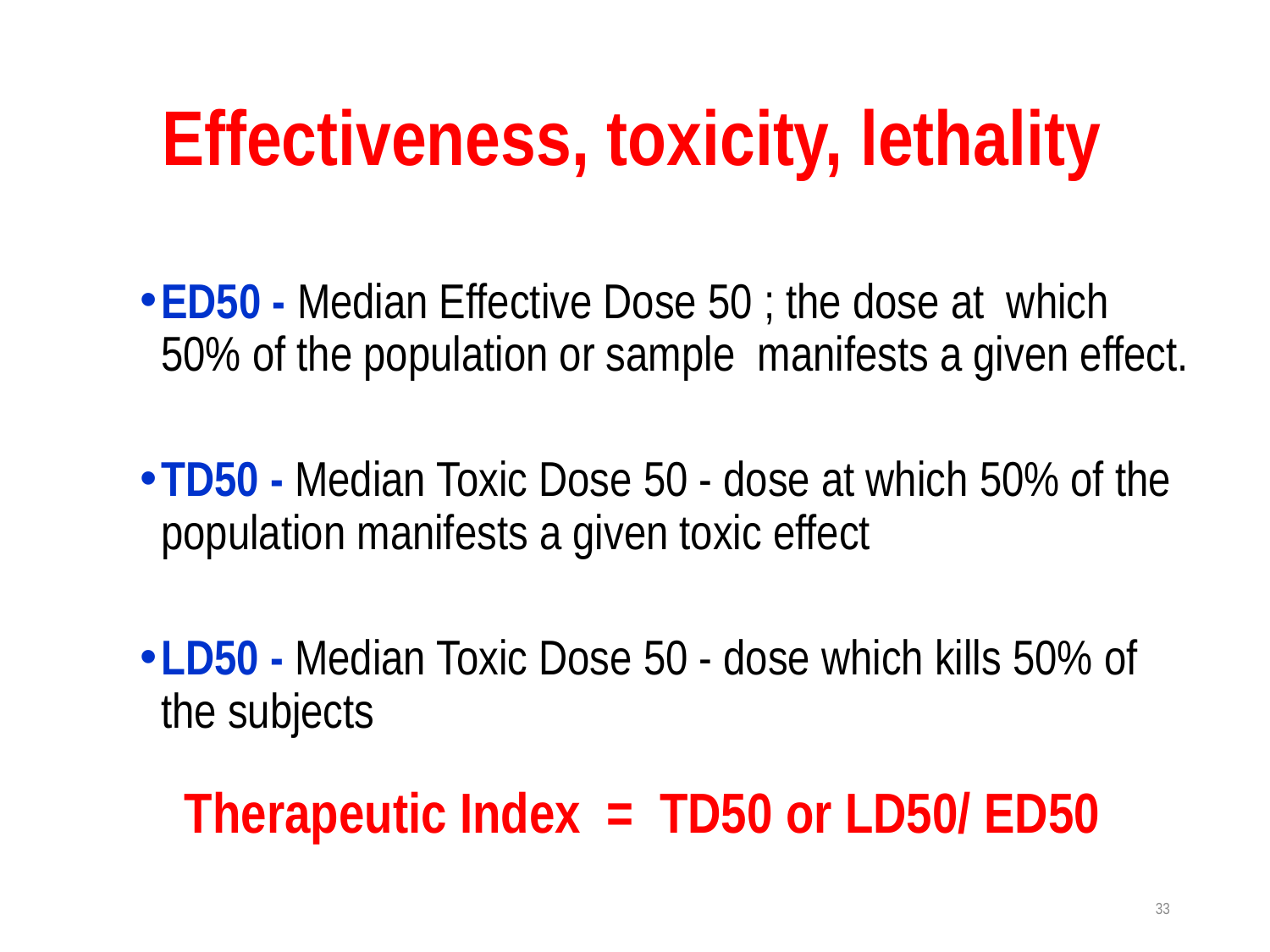

# Effectiveness, toxicity, lethality

ED50 - Median Effective Dose 50 ; the dose at  which  50% of the population or sample  manifests a given effect.

TD50 - Median Toxic Dose 50 - dose at which 50% of the population manifests a given toxic effect

LD50 - Median Toxic Dose 50 - dose which kills 50% of the subjects

Therapeutic Index  =  TD50 or LD50/ ED50
33